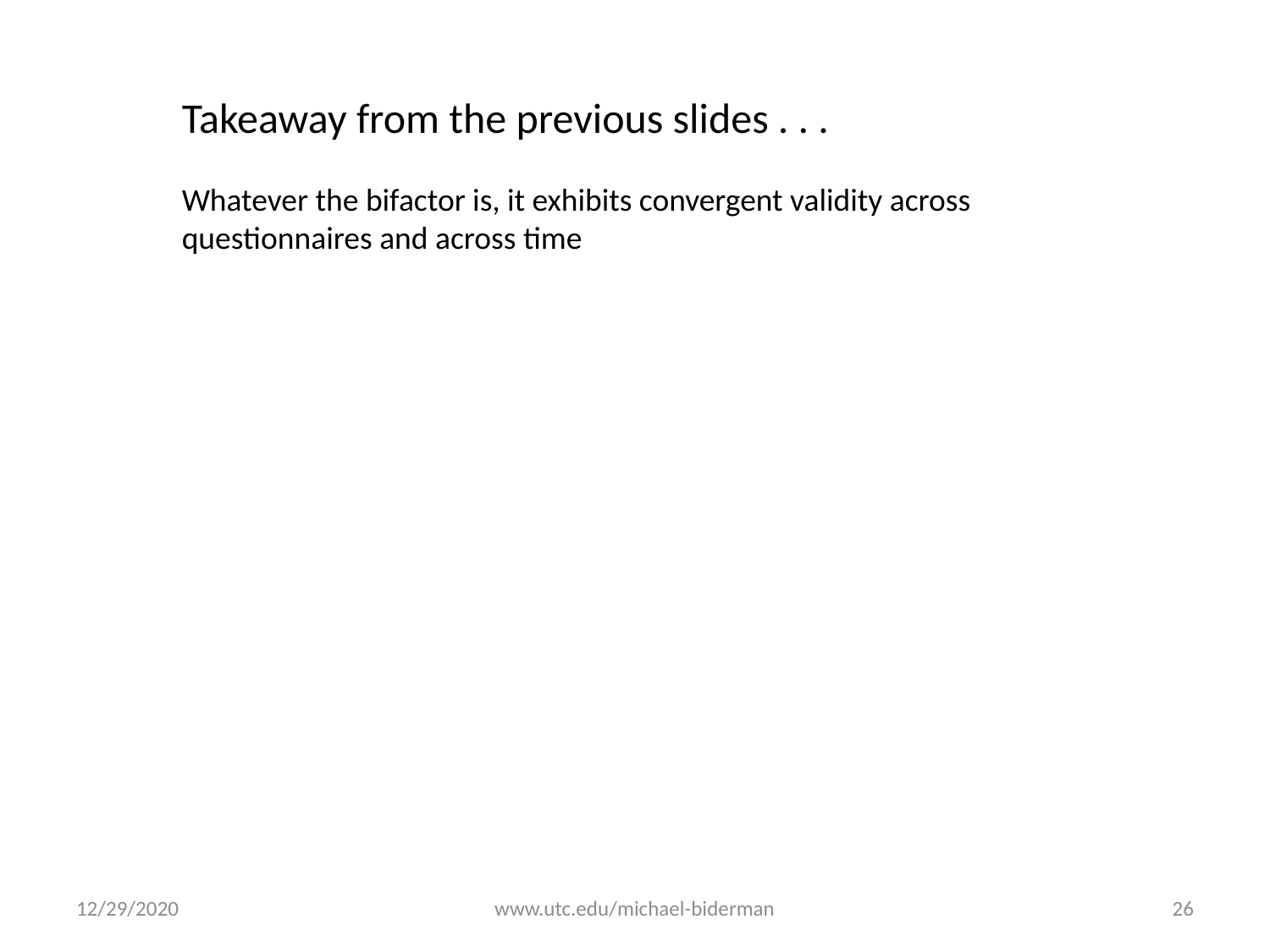

Takeaway from the previous slides . . .

Whatever the bifactor is, it exhibits convergent validity across questionnaires and across time
12/29/2020
www.utc.edu/michael-biderman
26